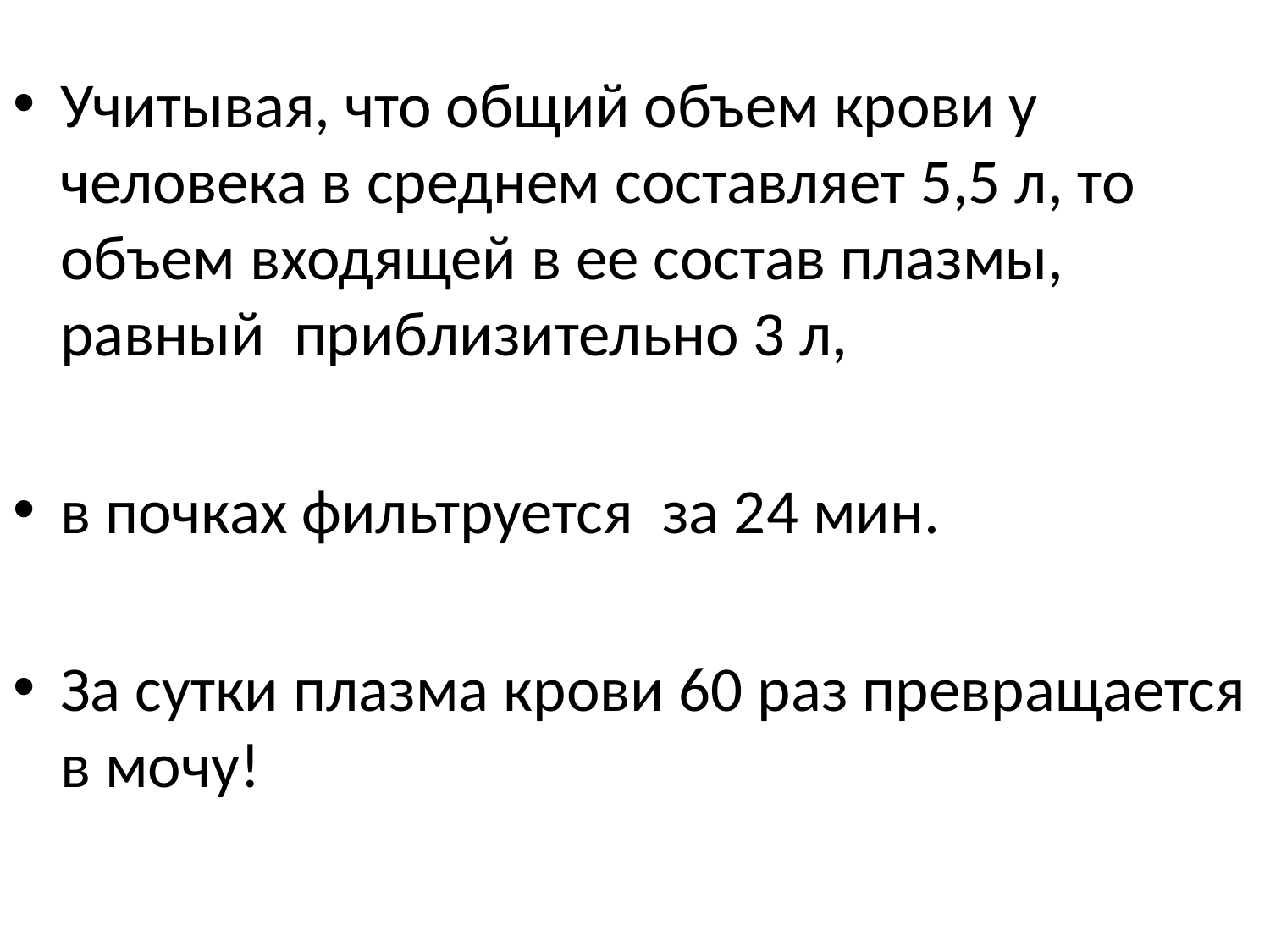

Учитывая, что общий объем крови у человека в среднем составляет 5,5 л, то объем входящей в ее состав плазмы, равный  приблизительно 3 л,

в почках фильтруется  за 24 мин.

За сутки плазма крови 60 раз превращается в мочу!